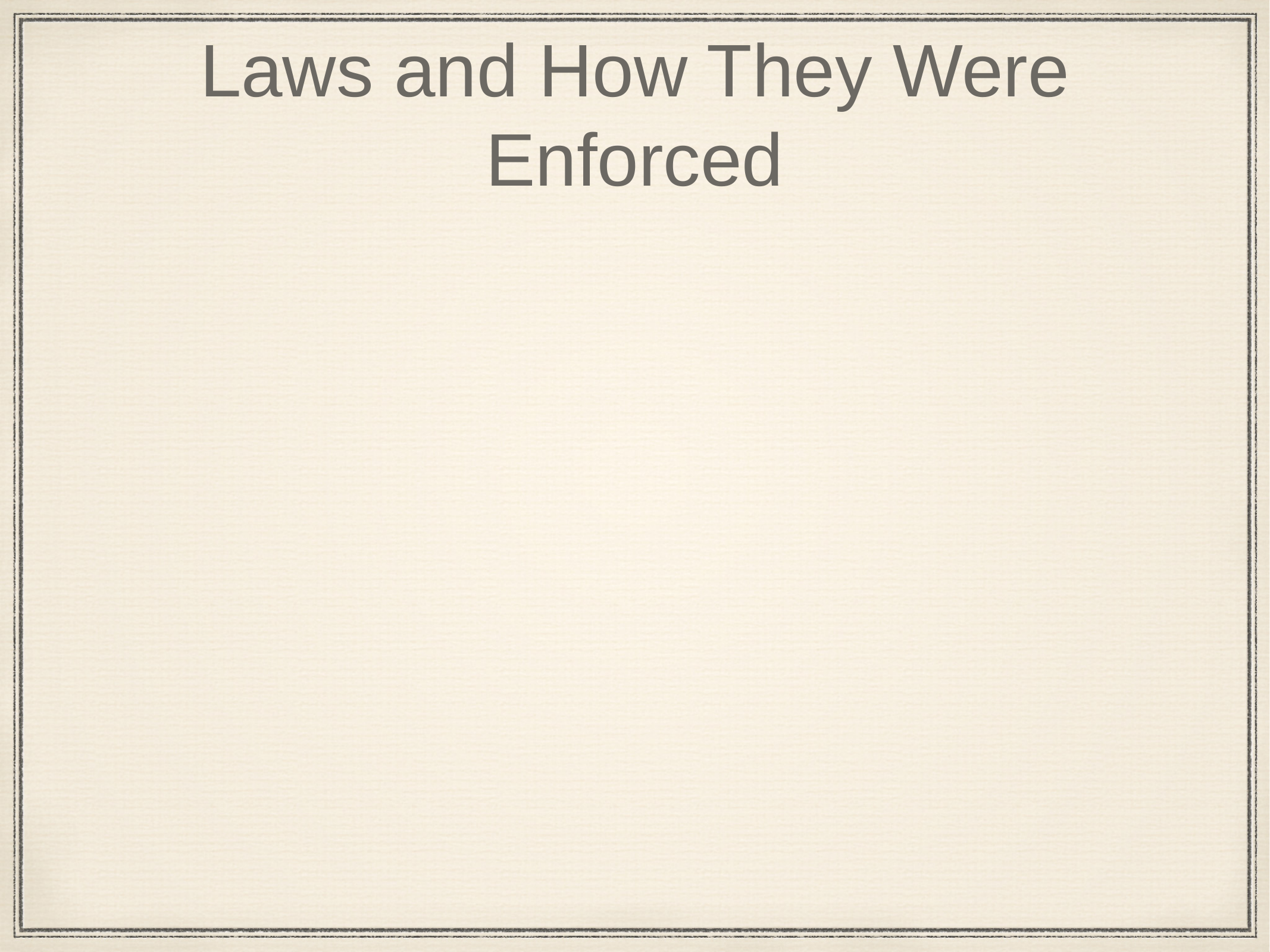

# Laws and How They Were Enforced